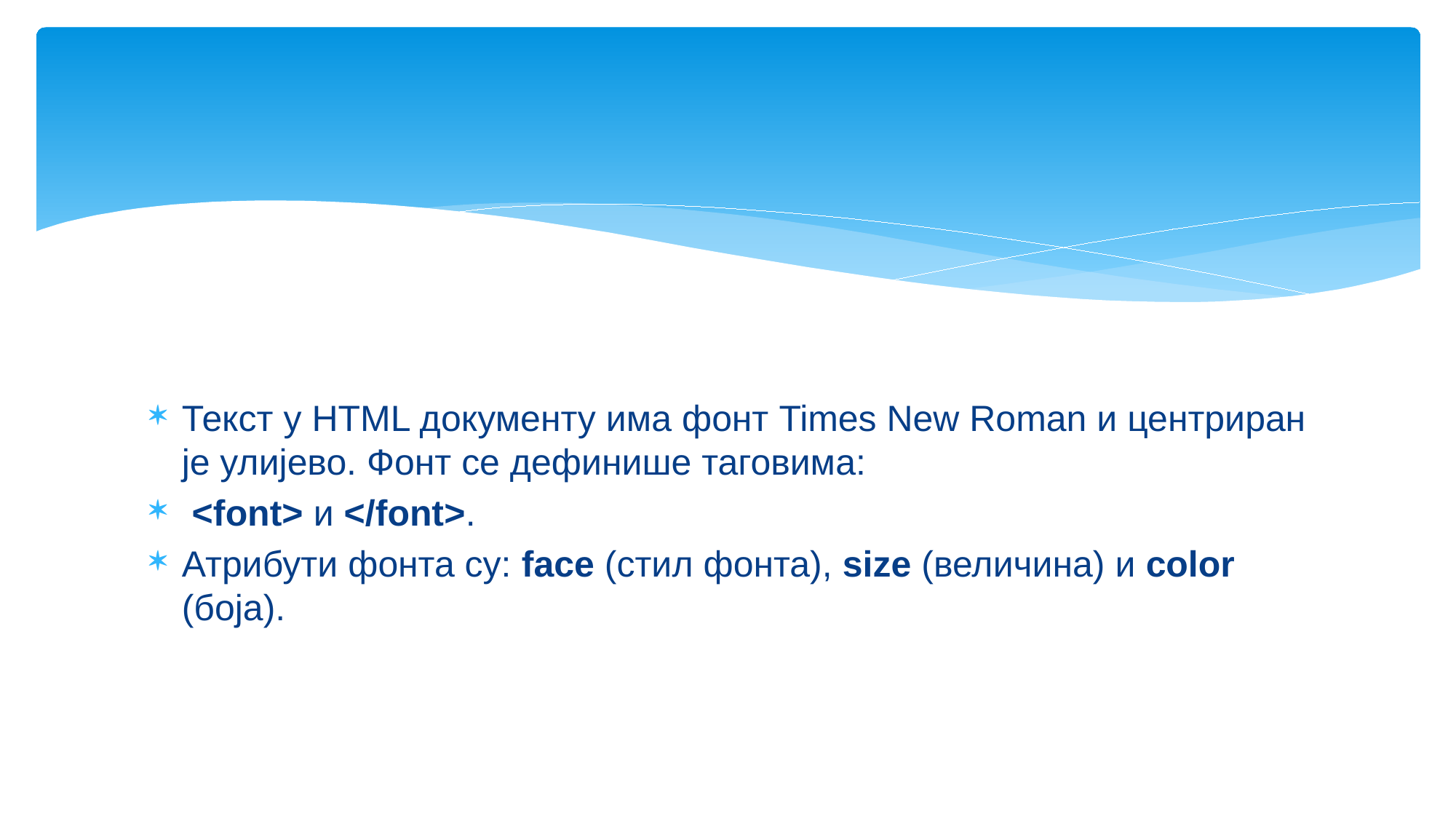

Текст у HTML документу има фонт Times New Roman и центриран је улијево. Фонт се дефинише таговима:
 <font> и </font>.
Атрибути фонта су: face (стил фонта), size (величина) и color (боја).